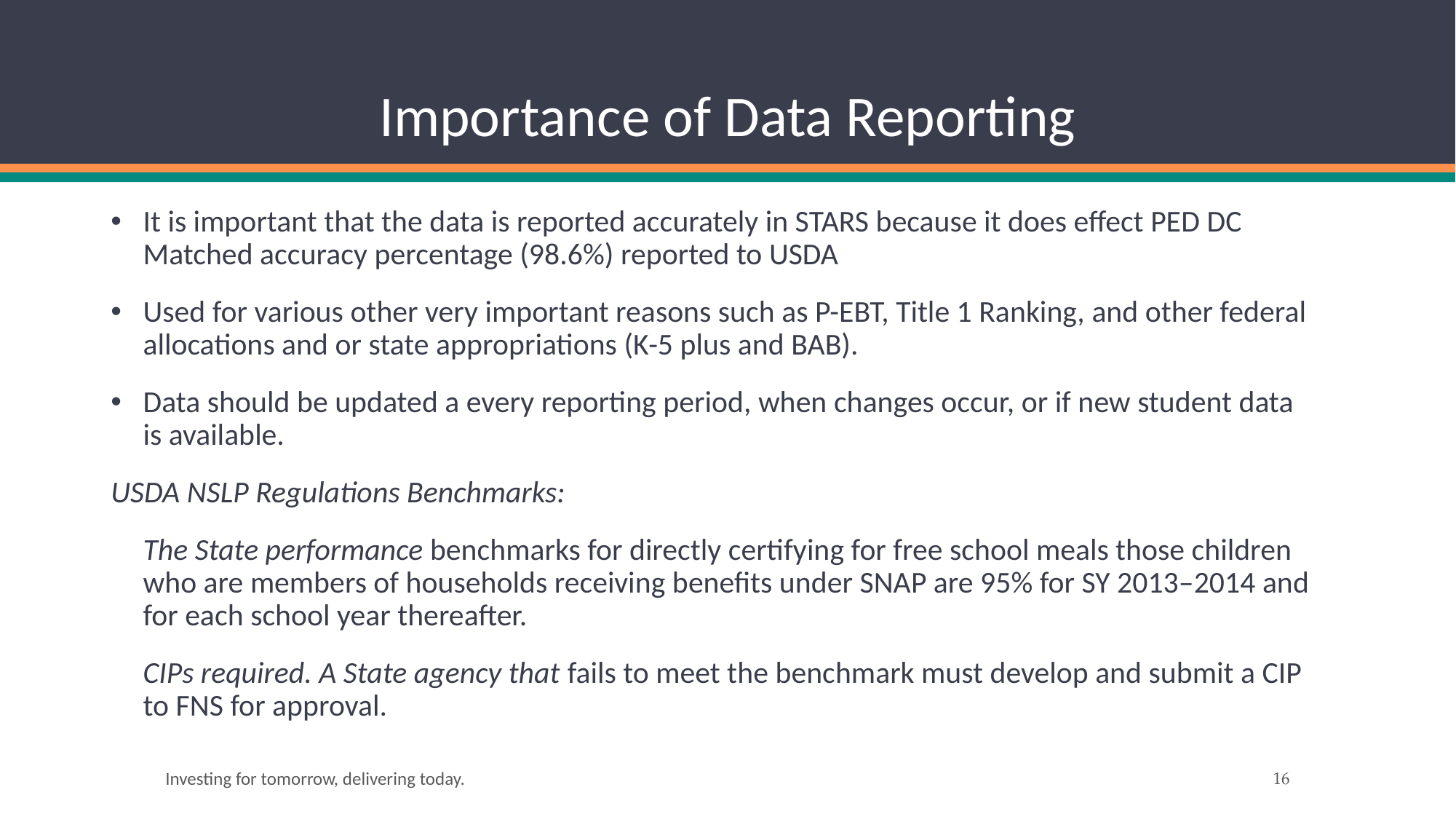

# Importance of Data Reporting
It is important that the data is reported accurately in STARS because it does effect PED DC Matched accuracy percentage (98.6%) reported to USDA
Used for various other very important reasons such as P-EBT, Title 1 Ranking, and other federal allocations and or state appropriations (K-5 plus and BAB).
Data should be updated a every reporting period, when changes occur, or if new student data is available.
USDA NSLP Regulations Benchmarks:
	The State performance benchmarks for directly certifying for free school meals those children who are members of households receiving benefits under SNAP are 95% for SY 2013–2014 and for each school year thereafter.
 	CIPs required. A State agency that fails to meet the benchmark must develop and submit a CIP to FNS for approval.
Investing for tomorrow, delivering today.
16